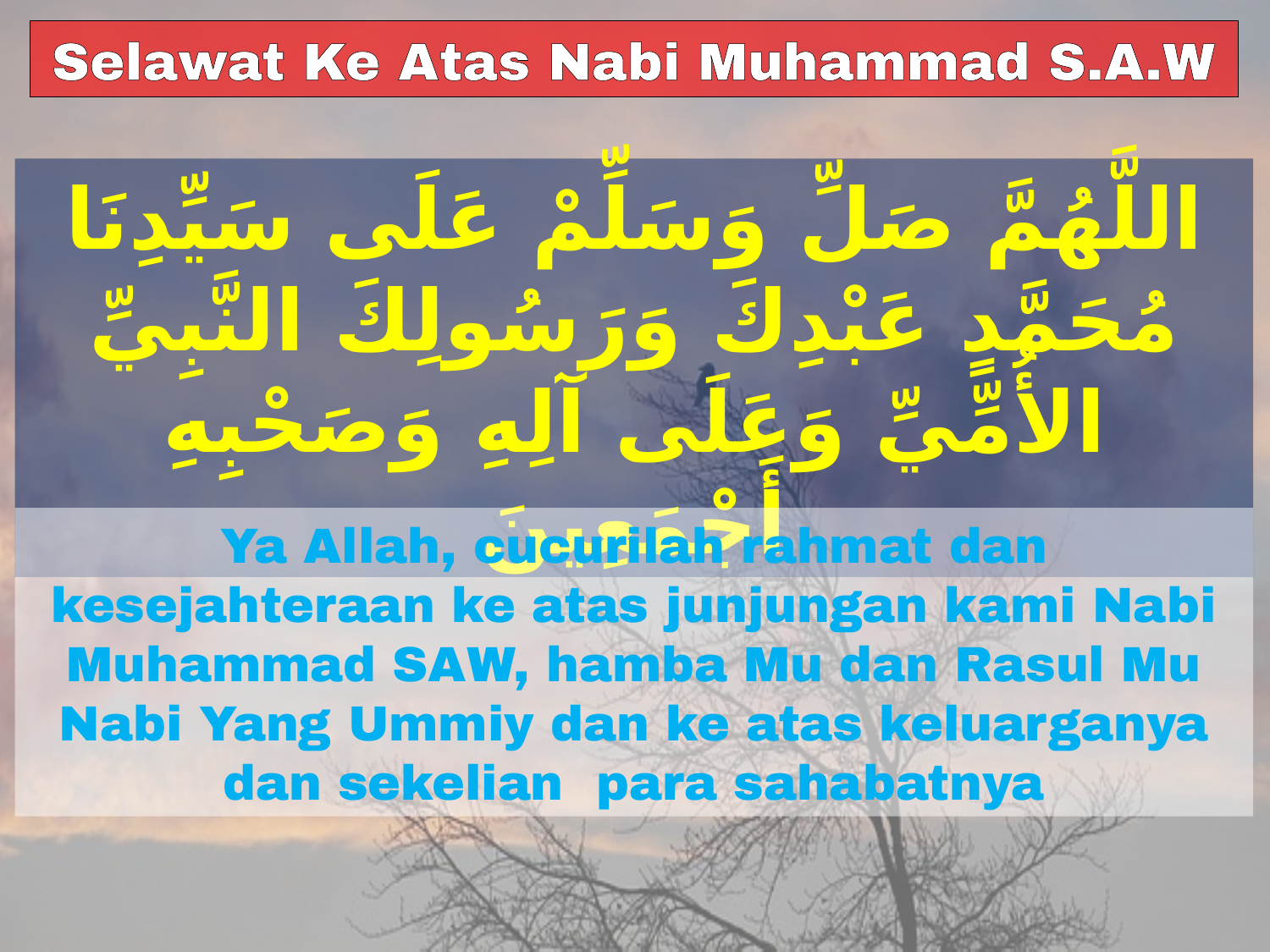

Selawat Ke Atas Nabi Muhammad S.A.W
اللَّهُمَّ صَلِّ وَسَلِّمْ عَلَى سَيِّدِنَا مُحَمَّدٍ عَبْدِكَ وَرَسُولِكَ النَّبِيِّ الأُمِّيِّ وَعَلَى آلِهِ وَصَحْبِهِ أَجْمَعِينَ
Ya Allah, cucurilah rahmat dan kesejahteraan ke atas junjungan kami Nabi Muhammad SAW, hamba Mu dan Rasul Mu Nabi Yang Ummiy dan ke atas keluarganya dan sekelian  para sahabatnya